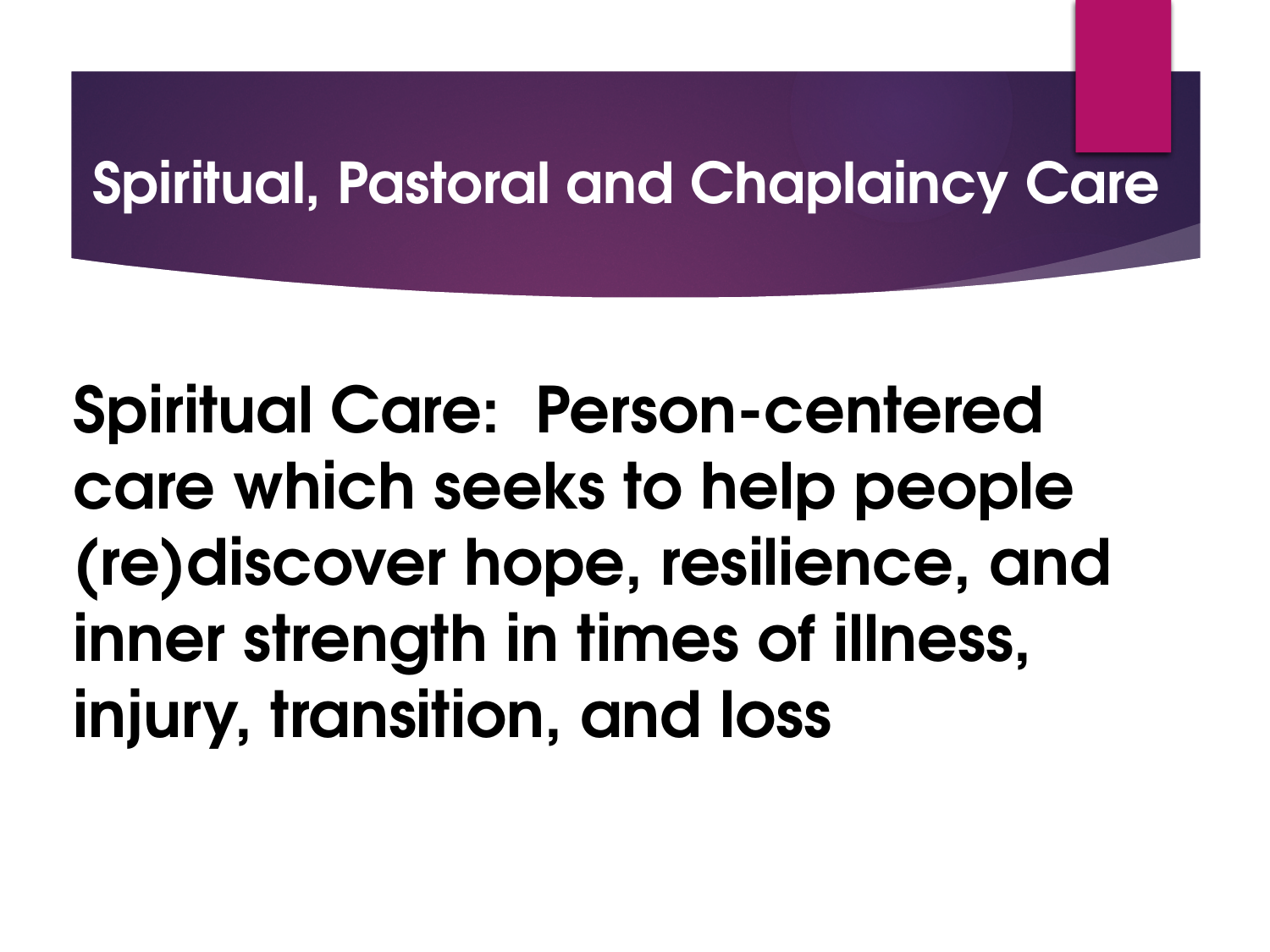

Spiritual, Pastoral and Chaplaincy Care
Spiritual Care:  Person-centered care which seeks to help people (re)discover hope, resilience, and inner strength in times of illness, injury, transition, and loss